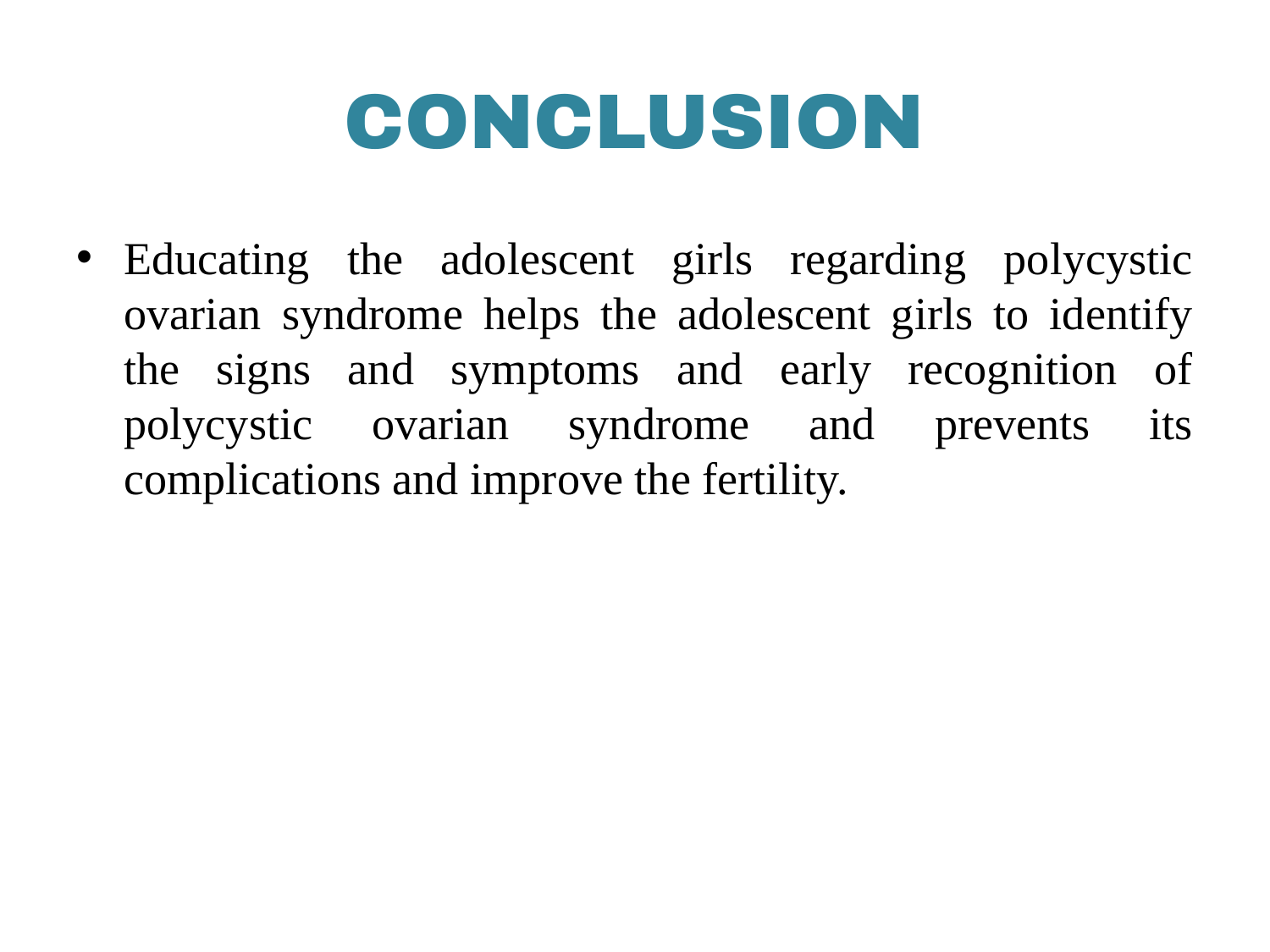

# CONCLUSION
Educating the adolescent girls regarding polycystic ovarian syndrome helps the adolescent girls to identify the signs and symptoms and early recognition of polycystic ovarian syndrome and prevents its complications and improve the fertility.